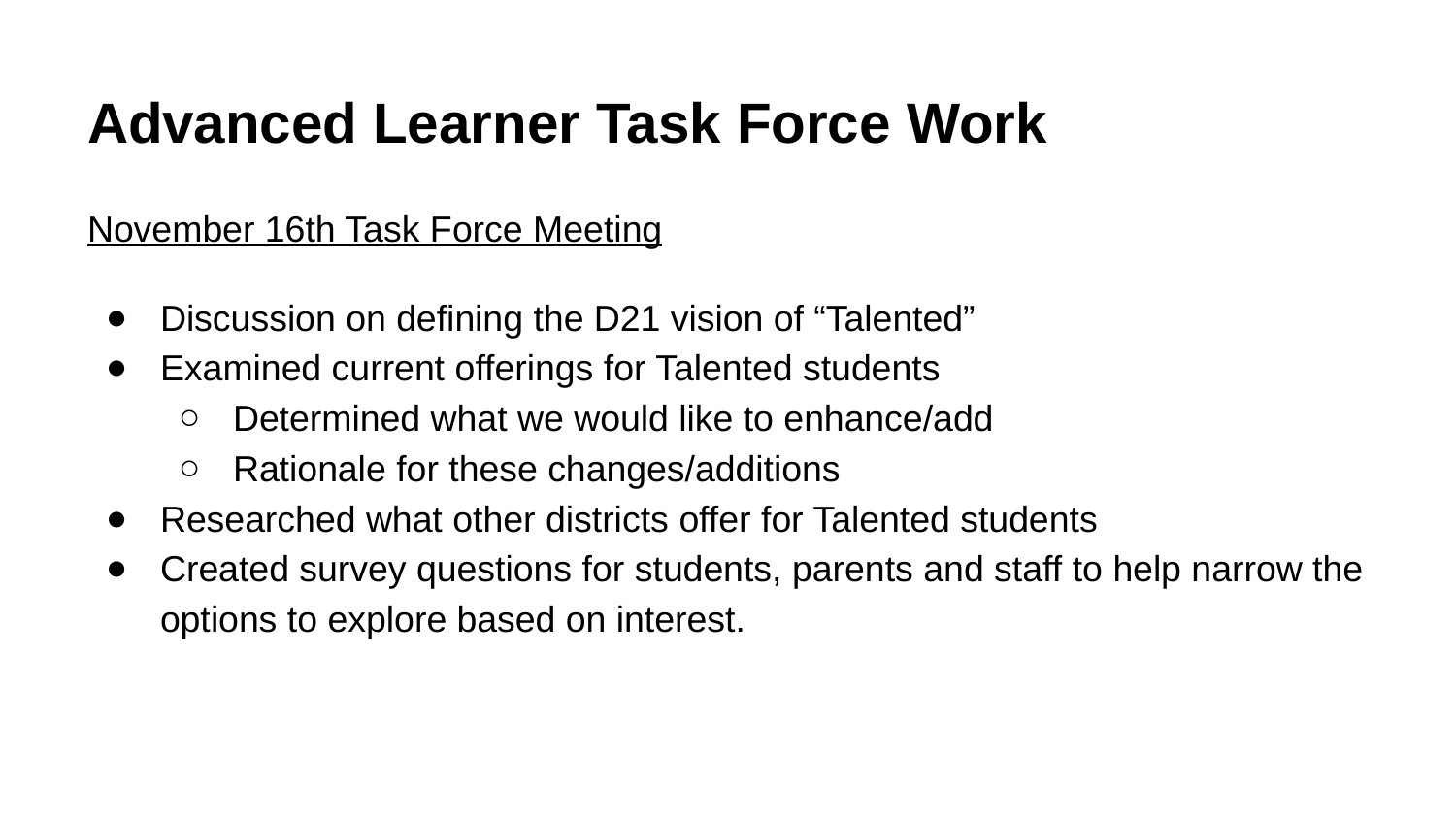

Advanced Learner Task Force Work
November 16th Task Force Meeting

Discussion on defining the D21 vision of “Talented”
Examined current offerings for Talented students
Determined what we would like to enhance/add
Rationale for these changes/additions
Researched what other districts offer for Talented students
Created survey questions for students, parents and staff to help narrow the options to explore based on interest.